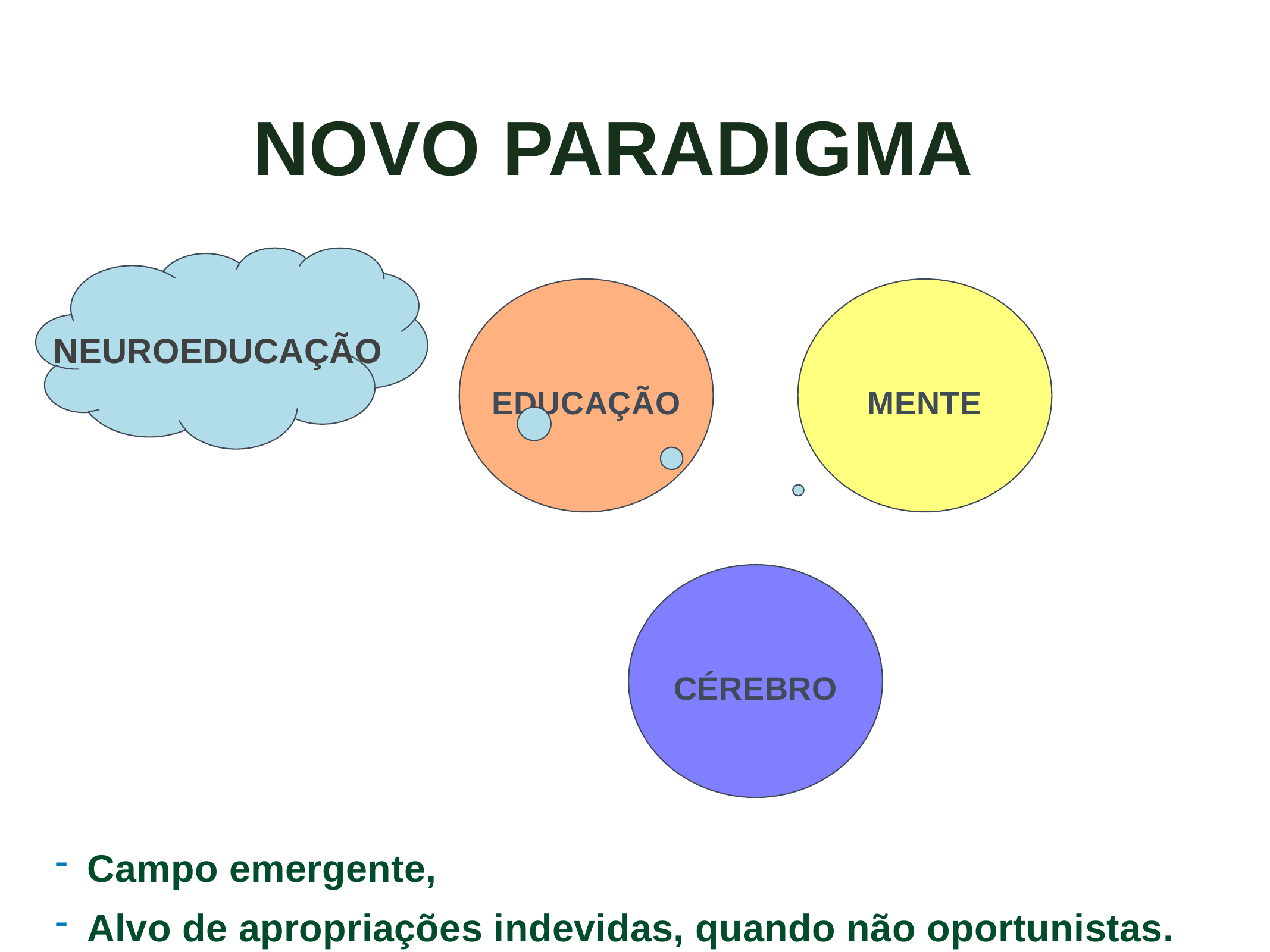

NOVO PARADIGMA
NEUROEDUCAÇÃO
EDUCAÇÃO
MENTE
CÉREBRO
 Campo emergente,
 Alvo de apropriações indevidas, quando não oportunistas.